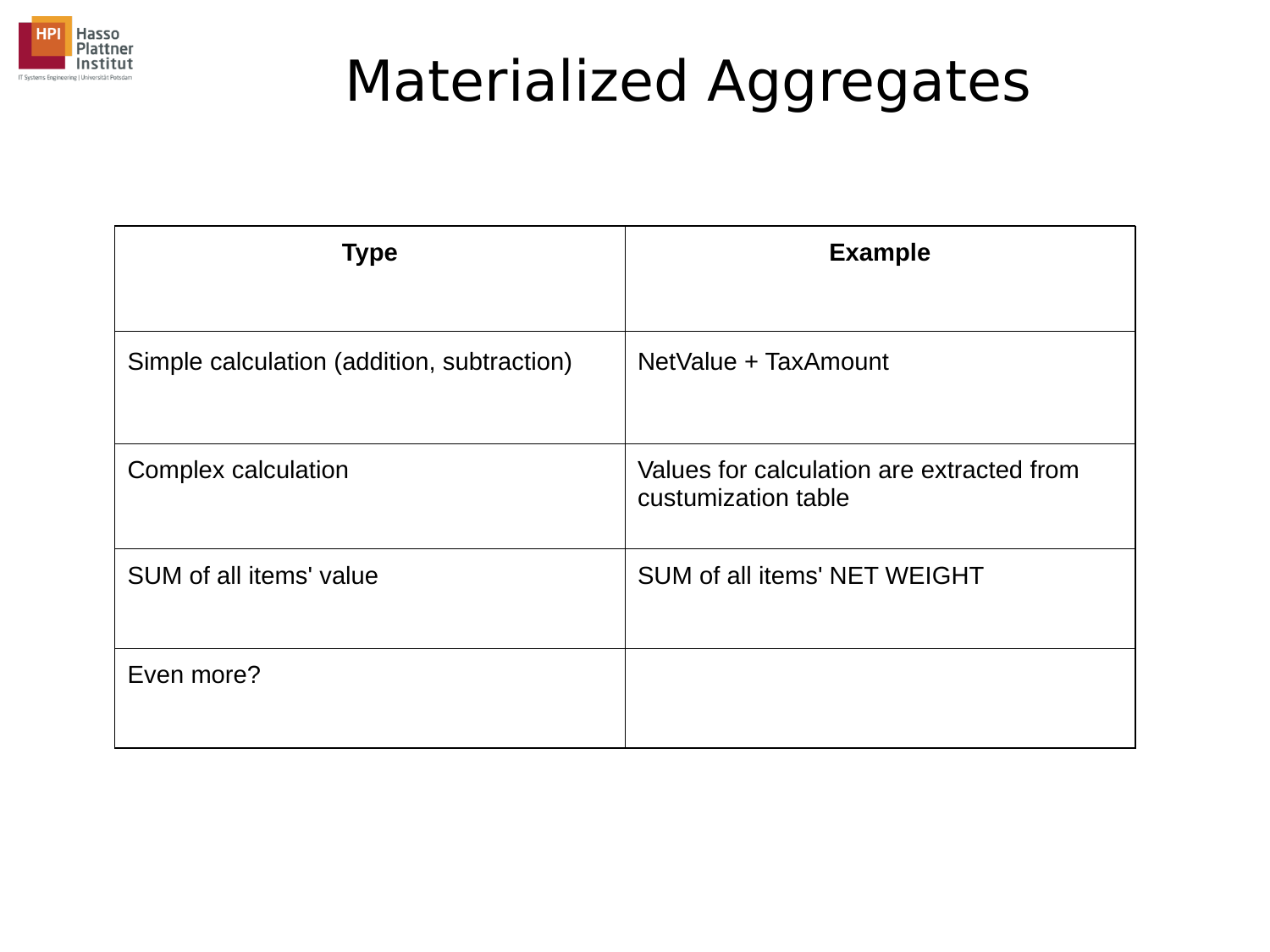

Materialized Aggregates
| Type | Example |
| --- | --- |
| Simple calculation (addition, subtraction) | NetValue + TaxAmount |
| Complex calculation | Values for calculation are extracted from custumization table |
| SUM of all items' value | SUM of all items' NET WEIGHT |
| Even more? |  |